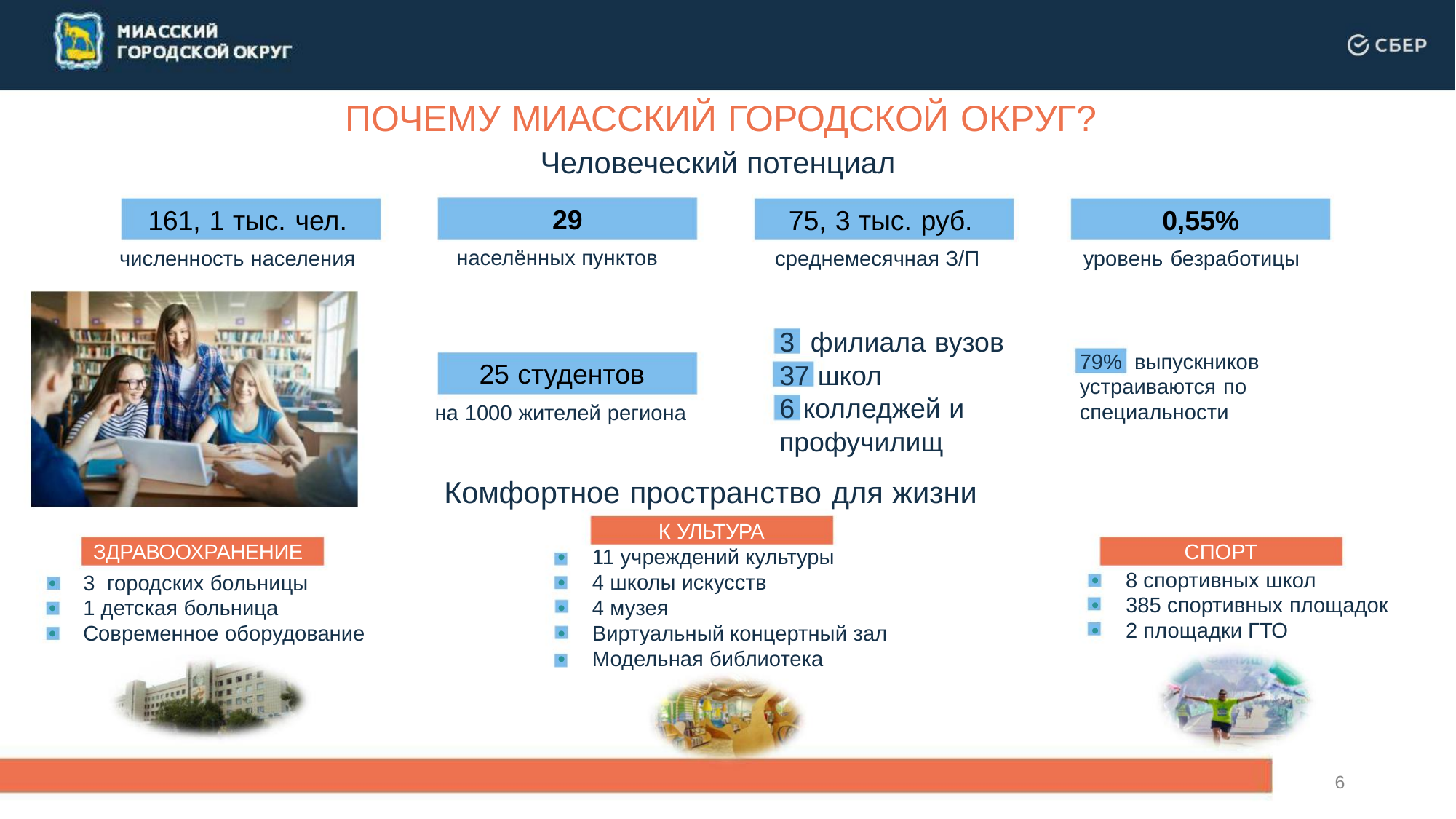

ПОЧЕМУ МИАССКИЙ ГОРОДСКОЙ ОКРУГ?
Человеческий потенциал
29
161, 1 тыс. чел.
75, 3 тыс. руб.
0,55%
населённых пунктов
численность населения
среднемесячная З/П
уровень безработицы
3 филиала вузов
37 школ
6 колледжей и
профучилищ
79% выпускников
устраиваются по
специальности
25 студентов
на 1000 жителей региона
Комфортное пространство для жизни
К УЛЬТУРА
• 11 учреждений культуры
• 4 школы искусств
• 4 музея
• Виртуальный концертный зал
• Модельная библиотека
ЗДРАВООХРАНЕНИЕ
СПОРТ
• 8 спортивных школ
• 385 спортивных площадок
• 2 площадки ГТО
• 3 городских больницы
• 1 детская больница
• Современное оборудование
6